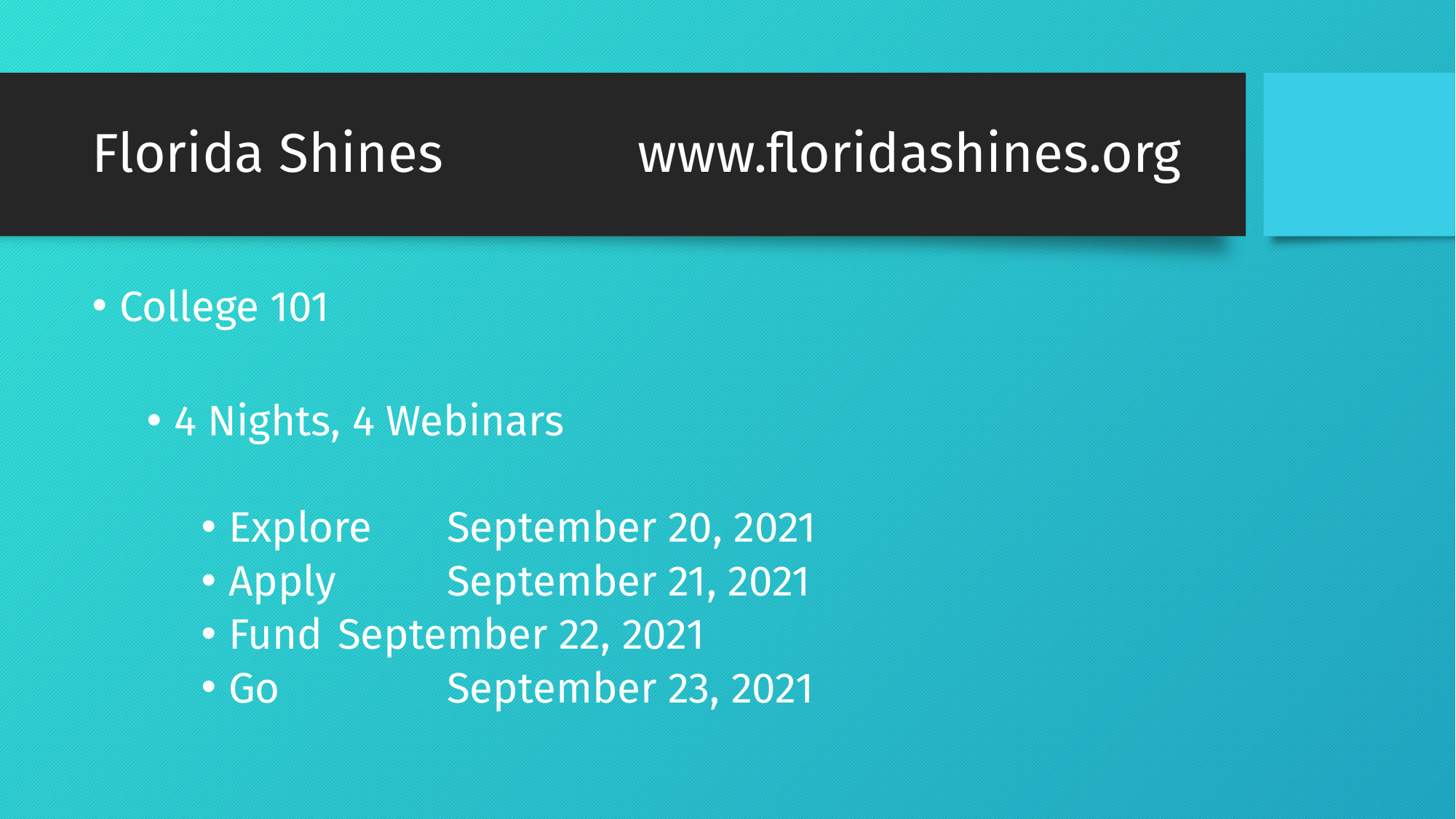

# Florida Shines		www.floridashines.org
College 101

4 Nights, 4 Webinars

Explore	September 20, 2021
Apply 	September 21, 2021
Fund	September 22, 2021
Go 		September 23, 2021